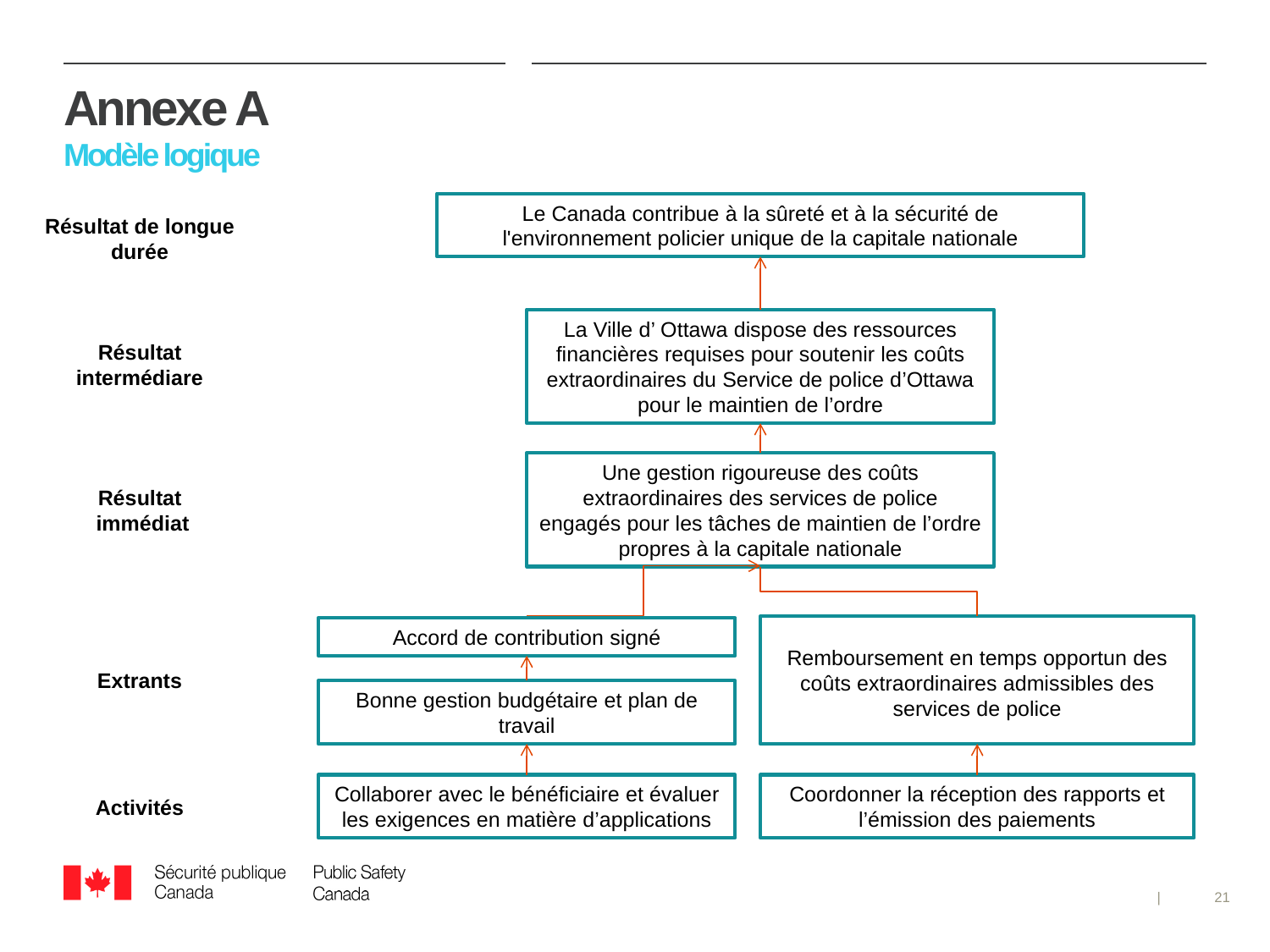

# Annexe A Modèle logique
Le Canada contribue à la sûreté et à la sécurité de l'environnement policier unique de la capitale nationale
Résultat de longue durée
La Ville d’ Ottawa dispose des ressources financières requises pour soutenir les coûts extraordinaires du Service de police d’Ottawa pour le maintien de l’ordre
Résultat intermédiare
Une gestion rigoureuse des coûts extraordinaires des services de police engagés pour les tâches de maintien de l’ordre propres à la capitale nationale
Résultat
 immédiat

Remboursement en temps opportun des coûts extraordinaires admissibles des services de police

Accord de contribution signé
Extrants
Bonne gestion budgétaire et plan de travail
Coordonner la réception des rapports et l’émission des paiements
Collaborer avec le bénéficiaire et évaluer les exigences en matière d’applications
Activités